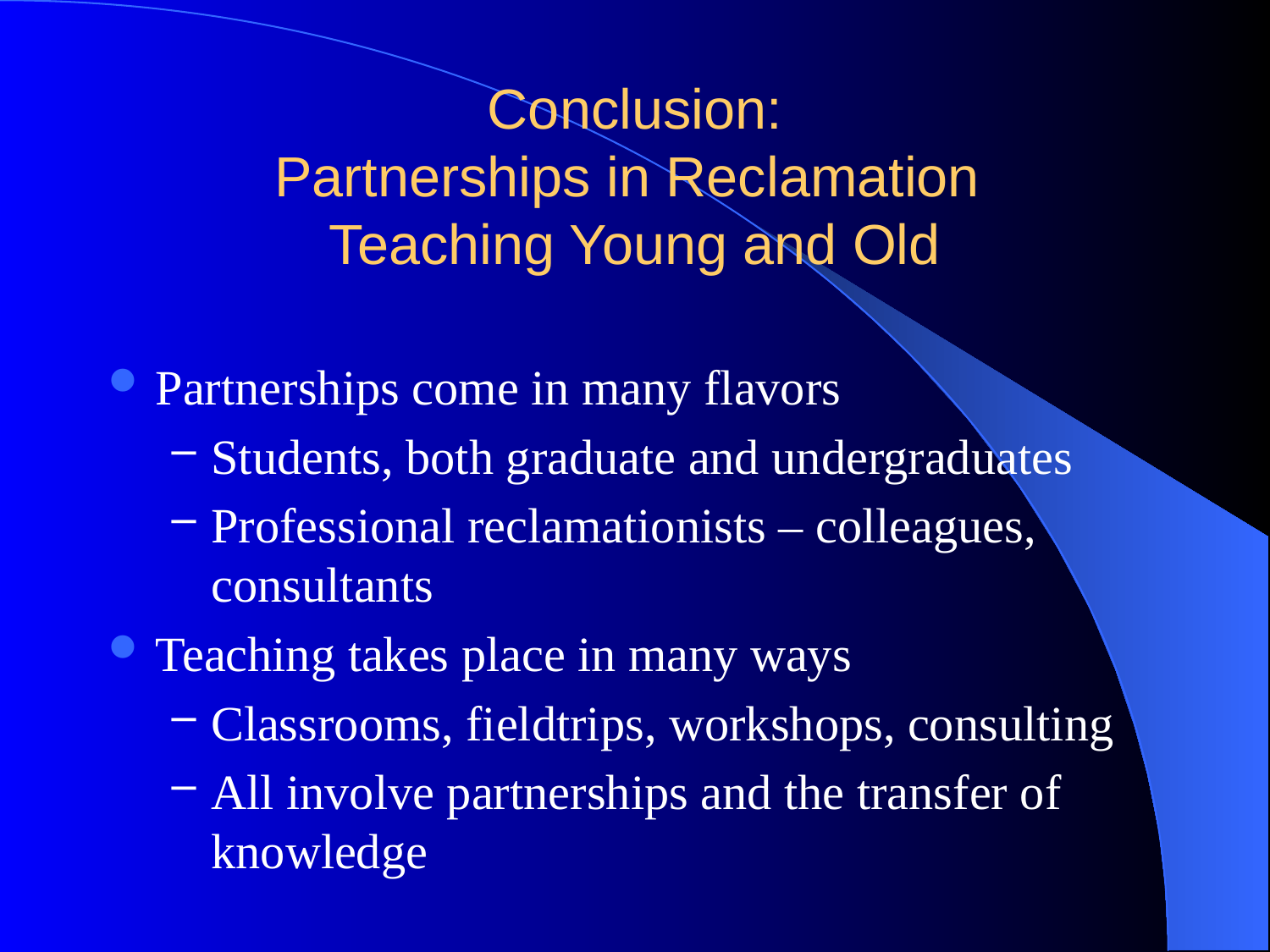

# Conclusion: Partnerships in Reclamation Teaching Young and Old
Partnerships come in many flavors
Students, both graduate and undergraduates
Professional reclamationists – colleagues, consultants
Teaching takes place in many ways
Classrooms, fieldtrips, workshops, consulting
All involve partnerships and the transfer of knowledge